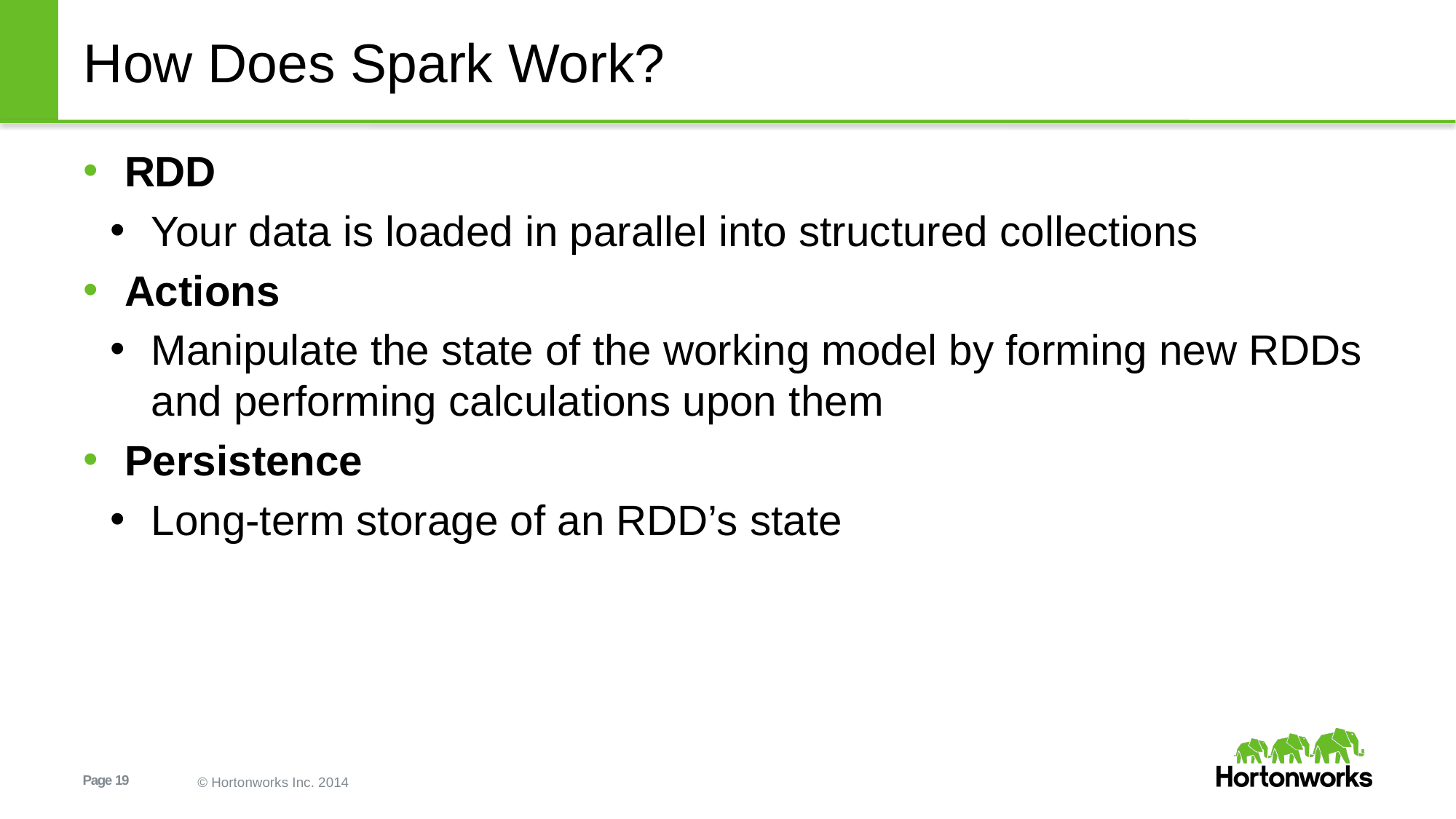

# How Does Spark Work?
RDD
Your data is loaded in parallel into structured collections
Actions
Manipulate the state of the working model by forming new RDDs and performing calculations upon them
Persistence
Long-term storage of an RDD’s state